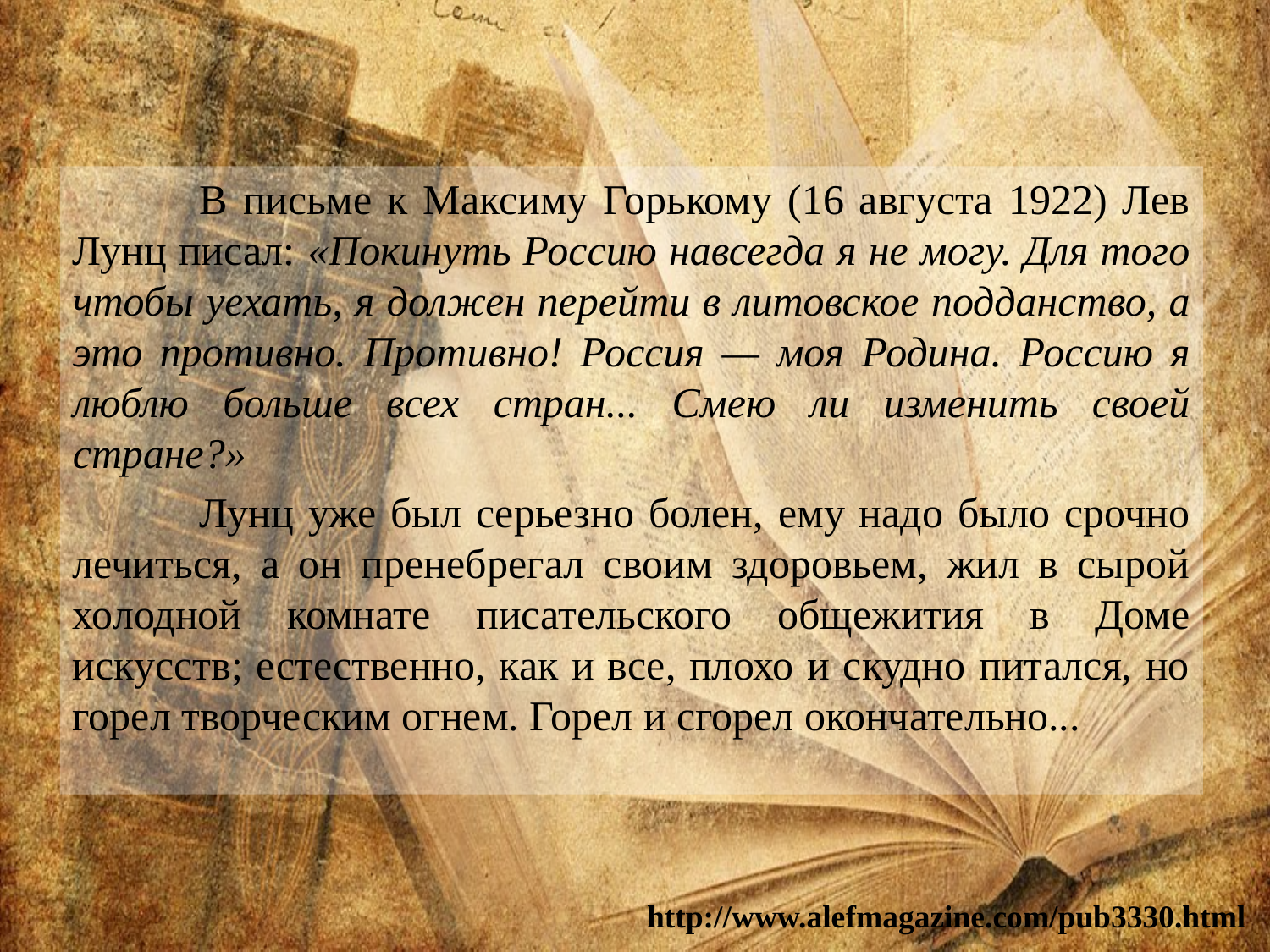

В письме к Максиму Горькому (16 августа 1922) Лев Лунц писал: «Покинуть Россию навсегда я не могу. Для того чтобы уехать, я должен перейти в литовское подданство, а это противно. Противно! Россия — моя Родина. Россию я люблю больше всех стран... Смею ли изменить своей стране?»
	Лунц уже был серьезно болен, ему надо было срочно лечиться, а он пренебрегал своим здоровьем, жил в сырой холодной комнате писательского общежития в Доме искусств; естественно, как и все, плохо и скудно питался, но горел творческим огнем. Горел и сгорел окончательно...
http://www.alefmagazine.com/pub3330.html